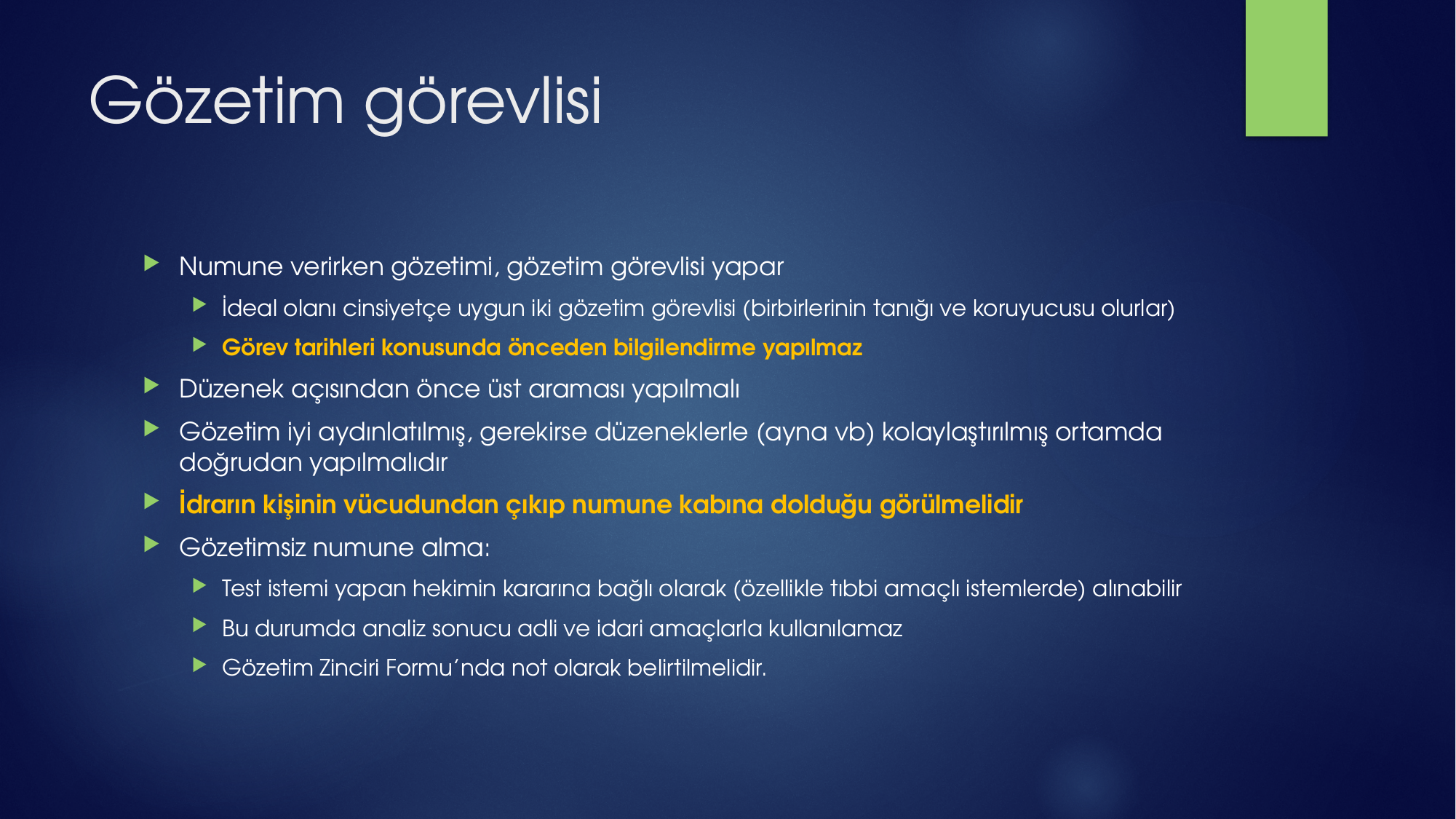

# Gözetim görevlisi
Numune verirken gözetimi, gözetim görevlisi yapar
İdeal olanı cinsiyetçe uygun iki gözetim görevlisi (birbirlerinin tanığı ve koruyucusu olurlar)
Görev tarihleri konusunda önceden bilgilendirme yapılmaz
Düzenek açısından önce üst araması yapılmalı
Gözetim iyi aydınlatılmış, gerekirse düzeneklerle (ayna vb) kolaylaştırılmış ortamda doğrudan yapılmalıdır
İdrarın kişinin vücudundan çıkıp numune kabına dolduğu görülmelidir
Gözetimsiz numune alma:
Test istemi yapan hekimin kararına bağlı olarak (özellikle tıbbi amaçlı istemlerde) alınabilir
Bu durumda analiz sonucu adli ve idari amaçlarla kullanılamaz
Gözetim Zinciri Formu’nda not olarak belirtilmelidir.